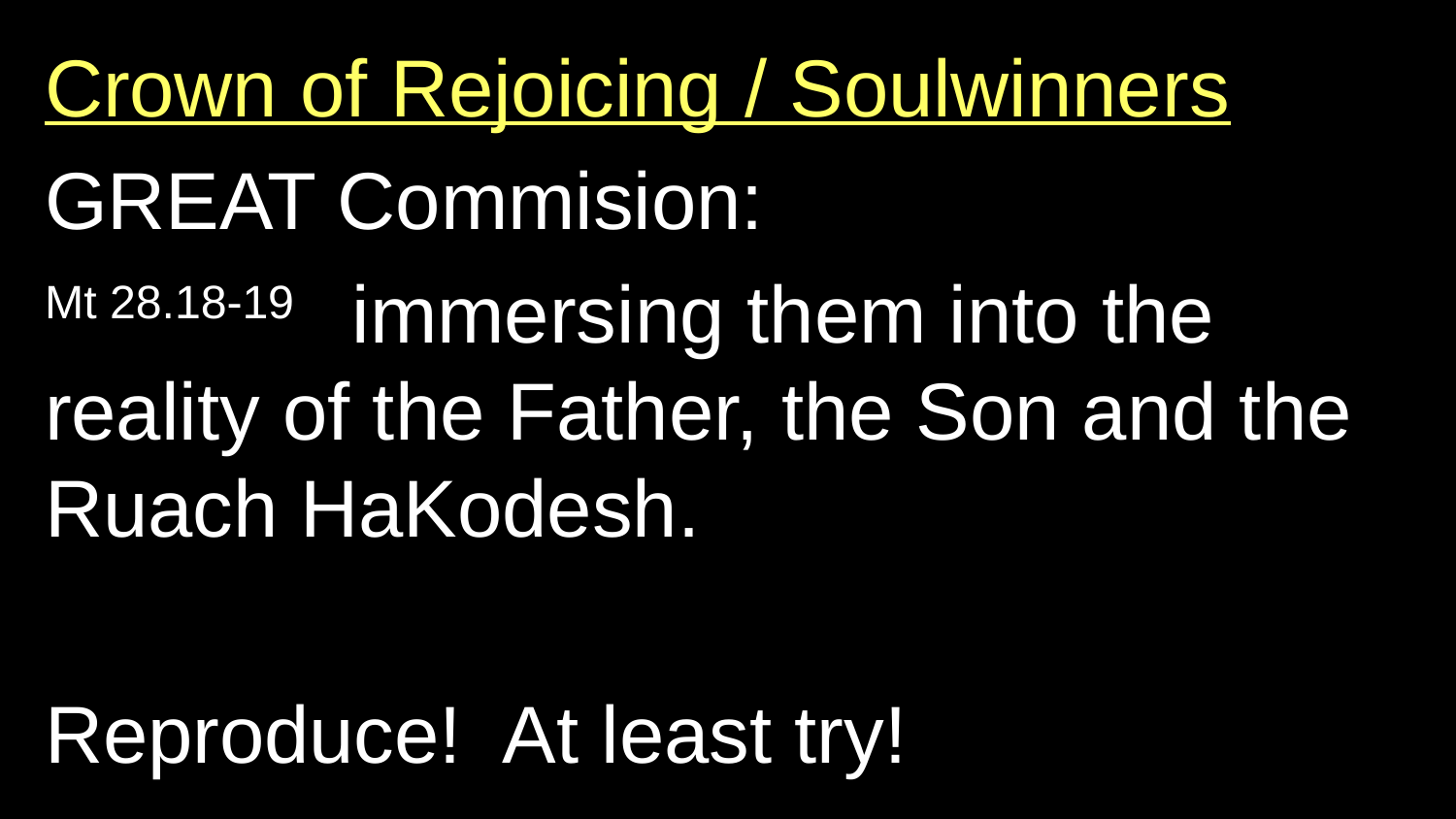

Crown of Rejoicing / Soulwinners
GREAT Commision:
Mt 28.18-19   immersing them into the reality of the Father, the Son and the Ruach HaKodesh.

Reproduce!  At least try!